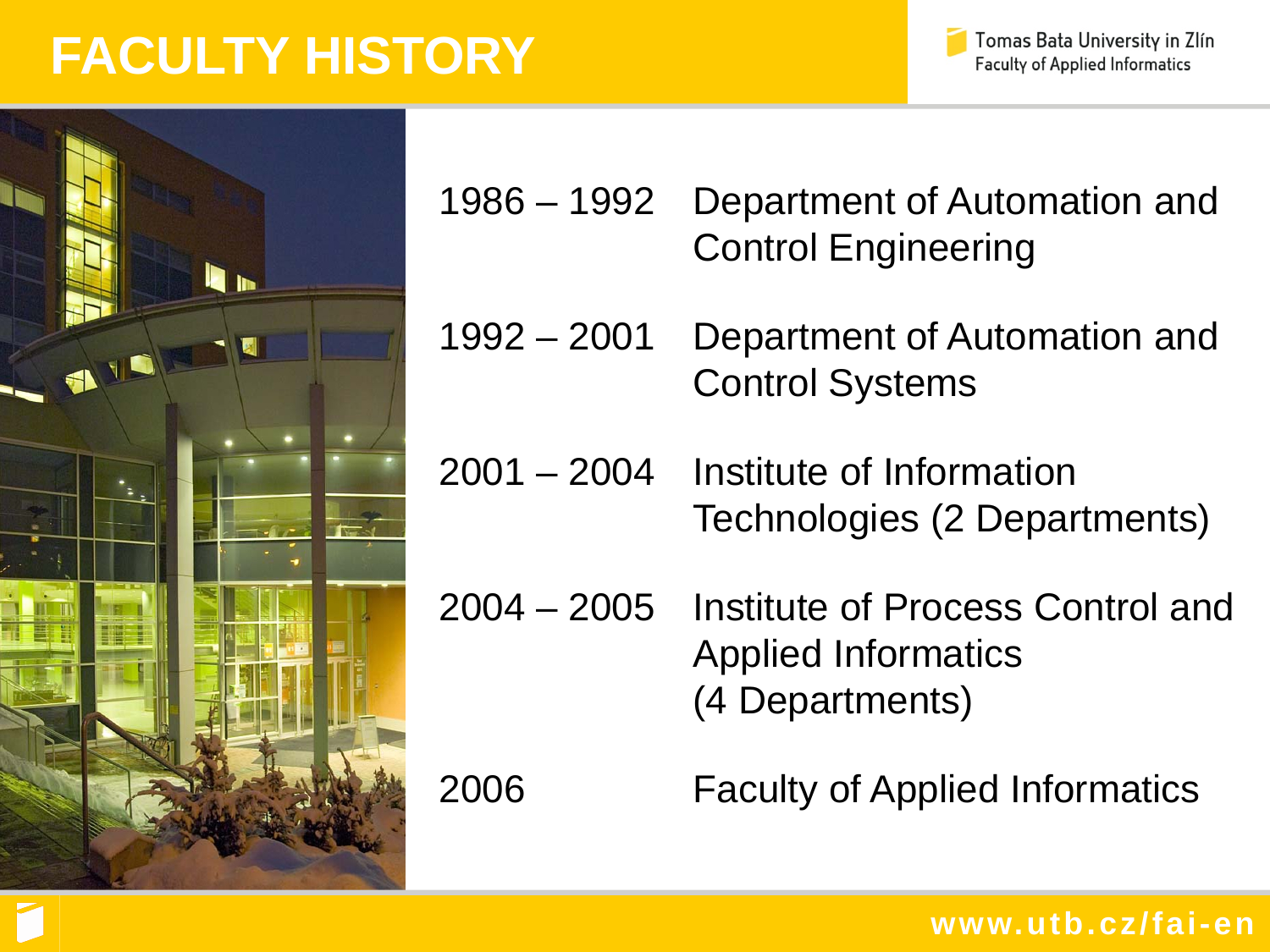

FACULTY HISTORY
1986 – 1992	Department of Automation and
		Control Engineering
1992 – 2001	Department of Automation and
		Control Systems
2001 – 2004	Institute of Information 			Technologies (2 Departments)
2004 – 2005	Institute of Process Control and
		Applied Informatics
		(4 Departments)
2006		Faculty of Applied Informatics